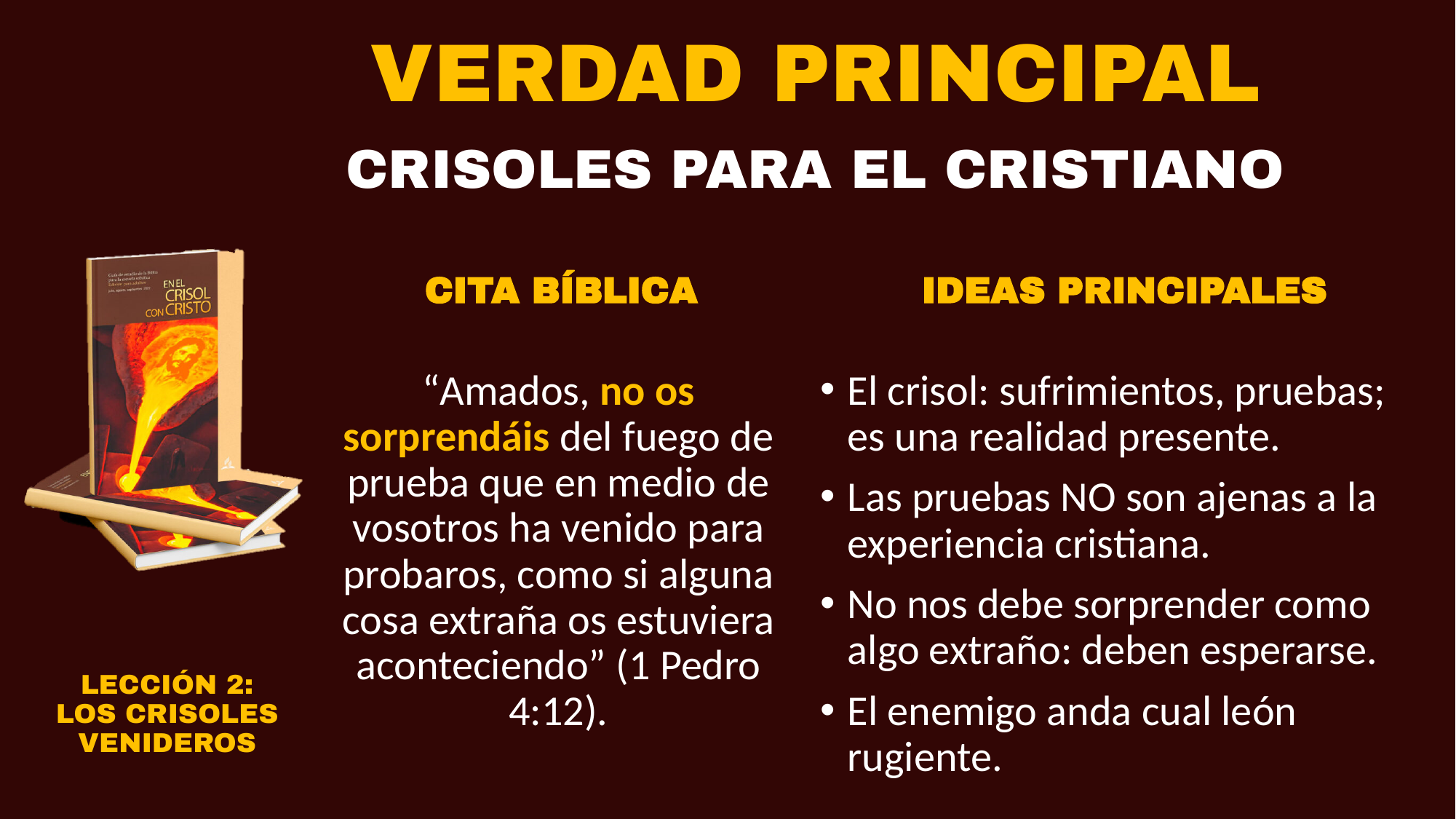

# VERDAD PRINCIPAL
CRISOLES PARA EL CRISTIANO
CITA BÍBLICA
IDEAS PRINCIPALES
“Amados, no os sorprendáis del fuego de prueba que en medio de vosotros ha venido para probaros, como si alguna cosa extraña os estuviera aconteciendo” (1 Pedro 4:12).
El crisol: sufrimientos, pruebas; es una realidad presente.
Las pruebas NO son ajenas a la experiencia cristiana.
No nos debe sorprender como algo extraño: deben esperarse.
El enemigo anda cual león rugiente.
LECCIÓN 2:
LOS CRISOLES VENIDEROS